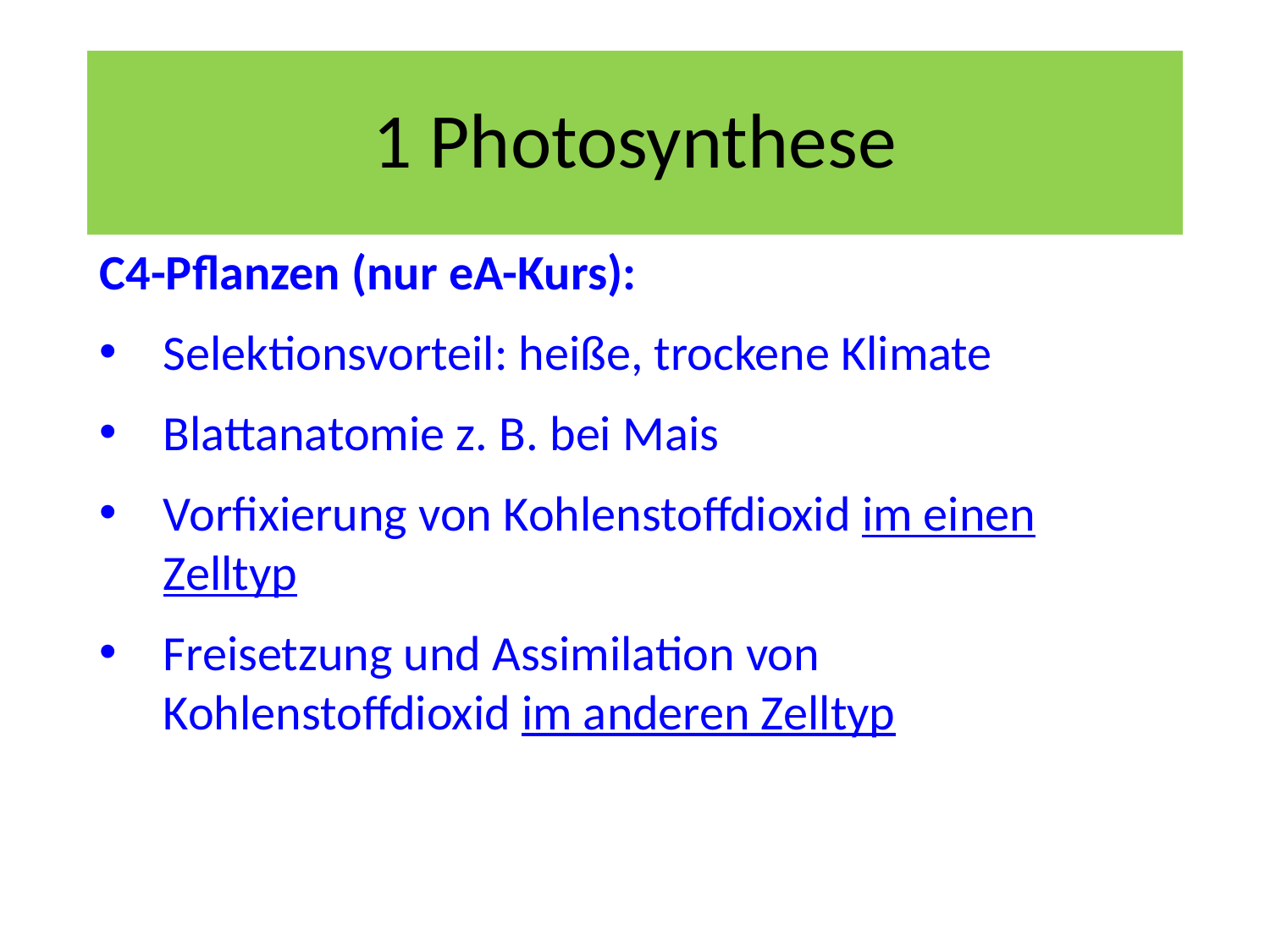

# 1 Photosynthese
C4-Pflanzen (nur eA-Kurs):
Selektionsvorteil: heiße, trockene Klimate
Blattanatomie z. B. bei Mais
Vorfixierung von Kohlenstoffdioxid im einen Zelltyp
Freisetzung und Assimilation von Kohlenstoffdioxid im anderen Zelltyp